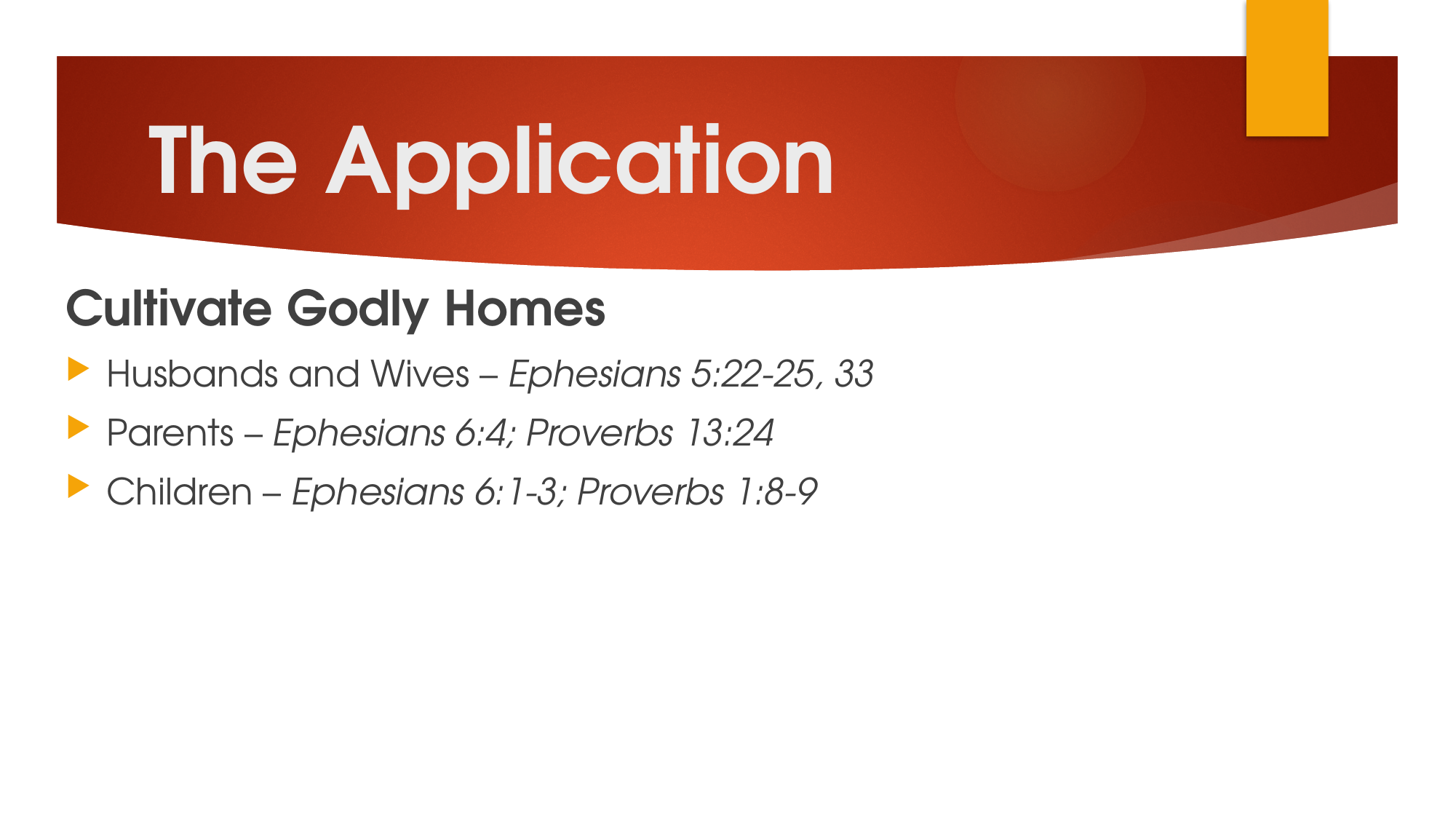

# The Application
Cultivate Godly Homes
Husbands and Wives – Ephesians 5:22-25, 33
Parents – Ephesians 6:4; Proverbs 13:24
Children – Ephesians 6:1-3; Proverbs 1:8-9